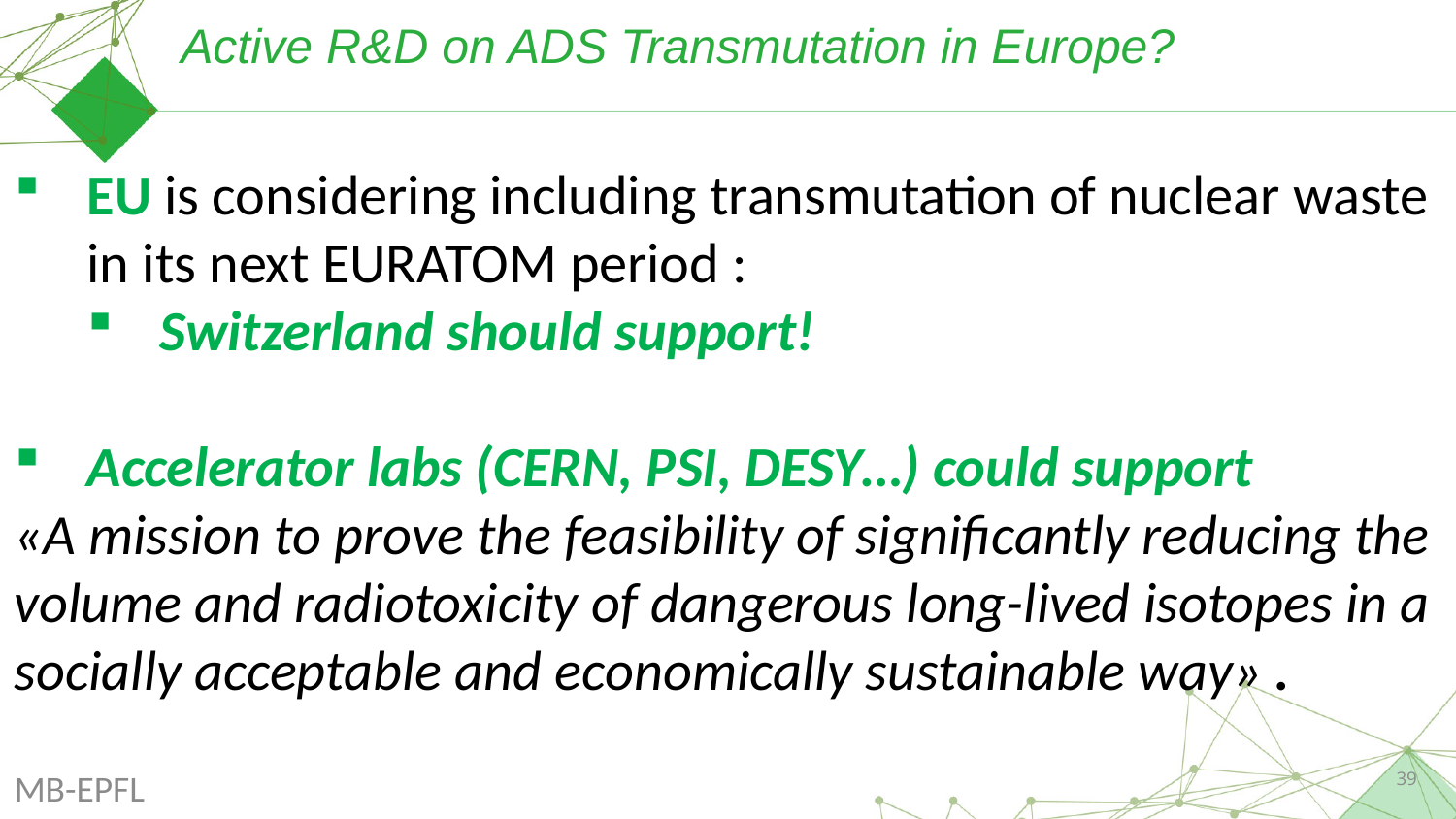

# Active R&D on ADS Transmutation in Europe?
EU is considering including transmutation of nuclear waste in its next EURATOM period :
Switzerland should support!

Accelerator labs (CERN, PSI, DESY…) could support
«A mission to prove the feasibility of significantly reducing the volume and radiotoxicity of dangerous long-lived isotopes in a socially acceptable and economically sustainable way» .

39
MB-EPFL